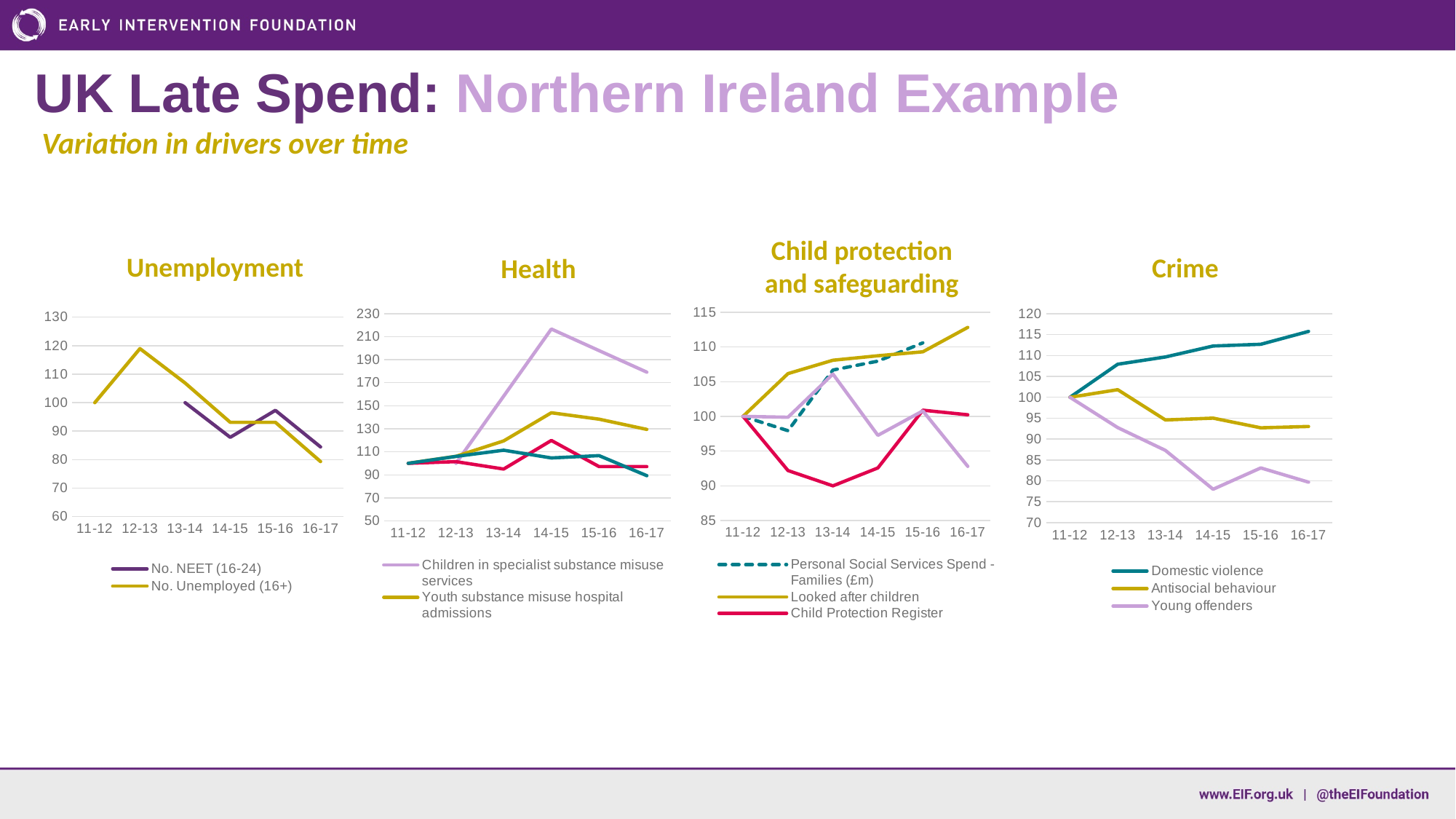

UK Late Spend: Northern Ireland Example
 Variation in drivers over time
Child protection and safeguarding
Unemployment
Crime
Health

### Chart

| Category | Personal Social Services Spend - Families (£m) | Looked after children | Child Protection Register | Children in need |
|---|---|---|---|---|
| 11-12 | 100.0 | 100.0 | 100.0 | 100.0 |
| 12-13 | 97.94342873273392 | 106.16490166414523 | 92.1955806299953 | 99.87756601232502 |
| 13-14 | 106.67795837279448 | 108.09379727685324 | 89.98589562764458 | 106.10129371913644 |
| 14-15 | 107.95991866026755 | 108.73676248108926 | 92.5716972261401 | 97.26972207484798 |
| 15-16 | 110.59321919934146 | 109.30408472012103 | 100.89327691584391 | 100.79582091988738 |
| 16-17 | None | 112.821482602118 | 100.23507287259051 | 92.79271925886626 |

### Chart

| Category | Children in specialist substance misuse services | Youth substance misuse hospital admissions | Child alcohol hospital admissions | Child mental health hospital admissions |
|---|---|---|---|---|
| 11-12 | None | 100.0 | 100.0 | 100.0 |
| 12-13 | 100.0 | 106.11111111111111 | 101.41843971631207 | 106.04026845637584 |
| 13-14 | 158.29145728643215 | 119.44444444444444 | 95.0354609929078 | 111.40939597315436 |
| 14-15 | 216.58291457286433 | 143.88888888888889 | 119.8581560283688 | 104.69798657718121 |
| 15-16 | 197.8643216080402 | 138.33333333333334 | 97.16312056737588 | 106.71140939597315 |
| 16-17 | 179.14572864321607 | 129.44444444444446 | 97.16312056737588 | 89.26174496644296 |

### Chart

| Category | Domestic violence | Antisocial behaviour | Young offenders |
|---|---|---|---|
| 11-12 | 100.0 | 100.0 | 100.0 |
| 12-13 | 107.91395459596762 | 101.82755826997382 | 92.75491949910555 |
| 13-14 | 109.65232576599459 | 94.58120403838963 | 87.29874776386404 |
| 14-15 | 112.27178917288458 | 95.01121774897172 | 77.99642218246869 |
| 15-16 | 112.68455310366726 | 92.70534712700986 | 83.09481216457961 |
| 16-17 | 115.75646928083823 | 93.01850928580332 | 79.69588550983899 |

### Chart

| Category | No. NEET (16-24) | No. Unemployed (16+) |
|---|---|---|
| 11-12 | None | 100.0 |
| 12-13 | None | 118.9655172413793 |
| 13-14 | 100.0 | 106.89655172413794 |
| 14-15 | 87.83783783783784 | 93.10344827586206 |
| 15-16 | 97.2972972972973 | 93.10344827586206 |
| 16-17 | 84.45945945945947 | 79.3103448275862 |